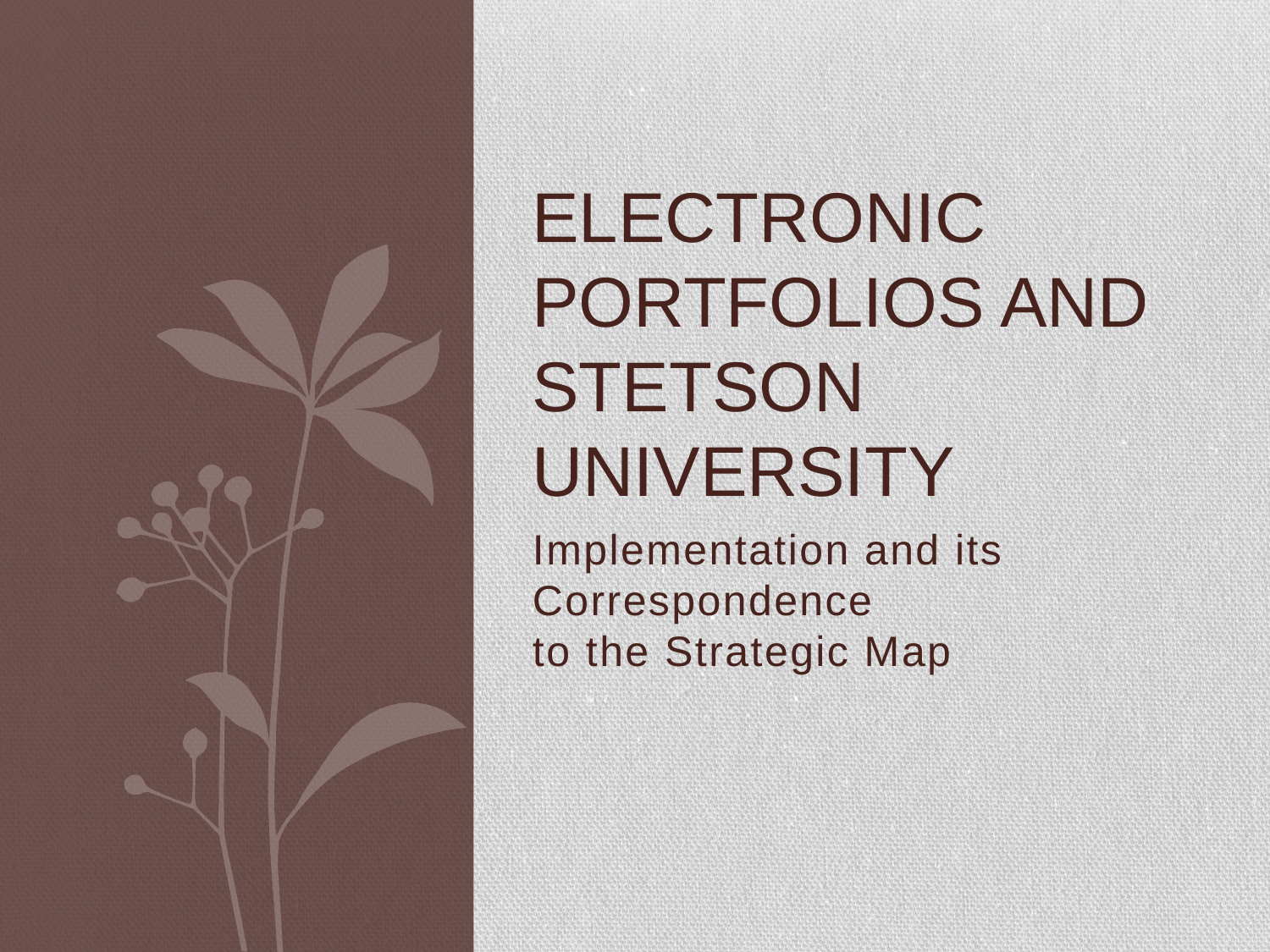

# Electronic Portfolios and Stetson University
Implementation and its Correspondence
to the Strategic Map